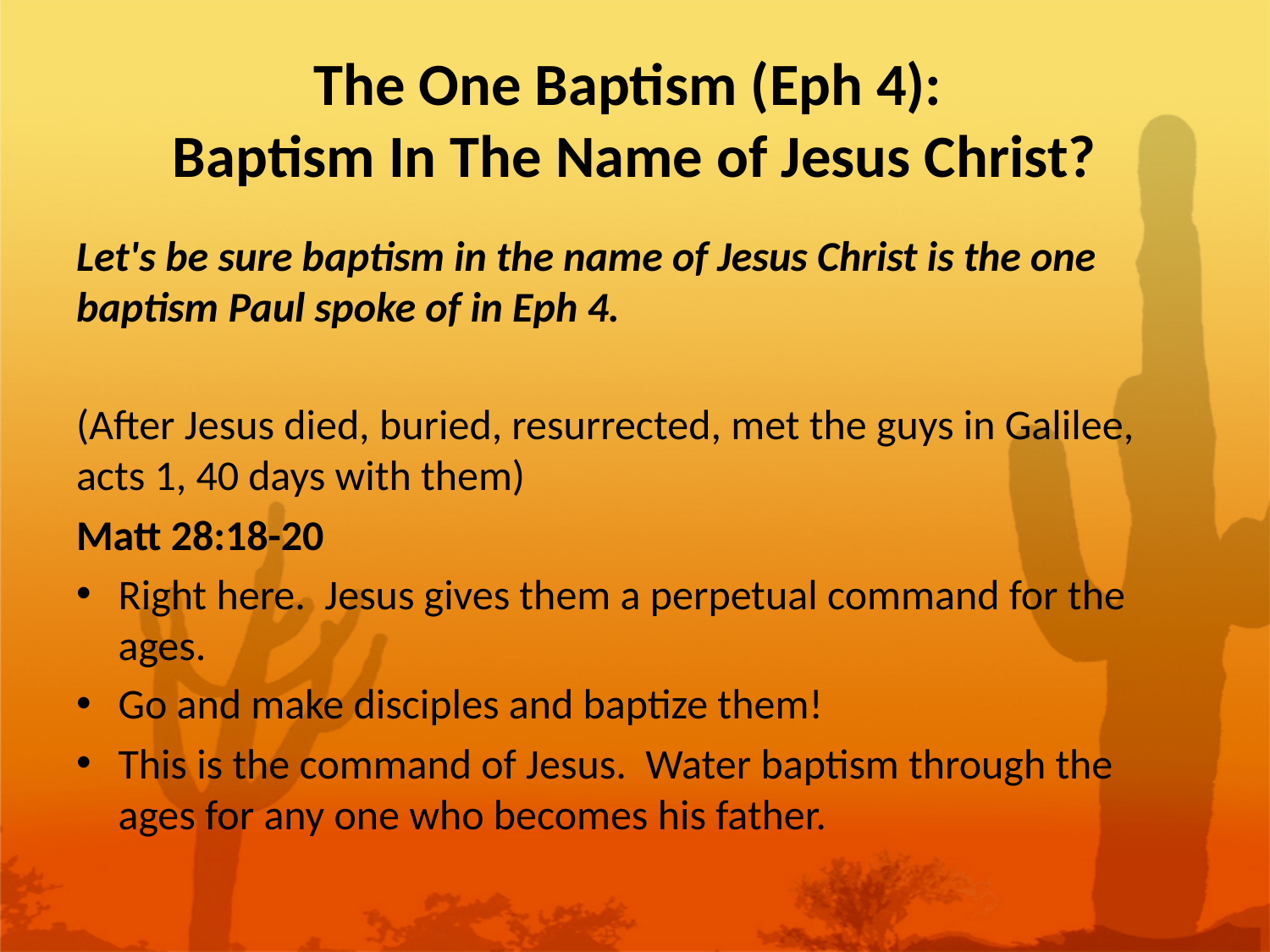

# The One Baptism (Eph 4): Baptism In The Name of Jesus Christ?
Let's be sure baptism in the name of Jesus Christ is the one baptism Paul spoke of in Eph 4.

(After Jesus died, buried, resurrected, met the guys in Galilee, acts 1, 40 days with them)
Matt 28:18-20
Right here.  Jesus gives them a perpetual command for the ages.
Go and make disciples and baptize them!
This is the command of Jesus.  Water baptism through the ages for any one who becomes his father.